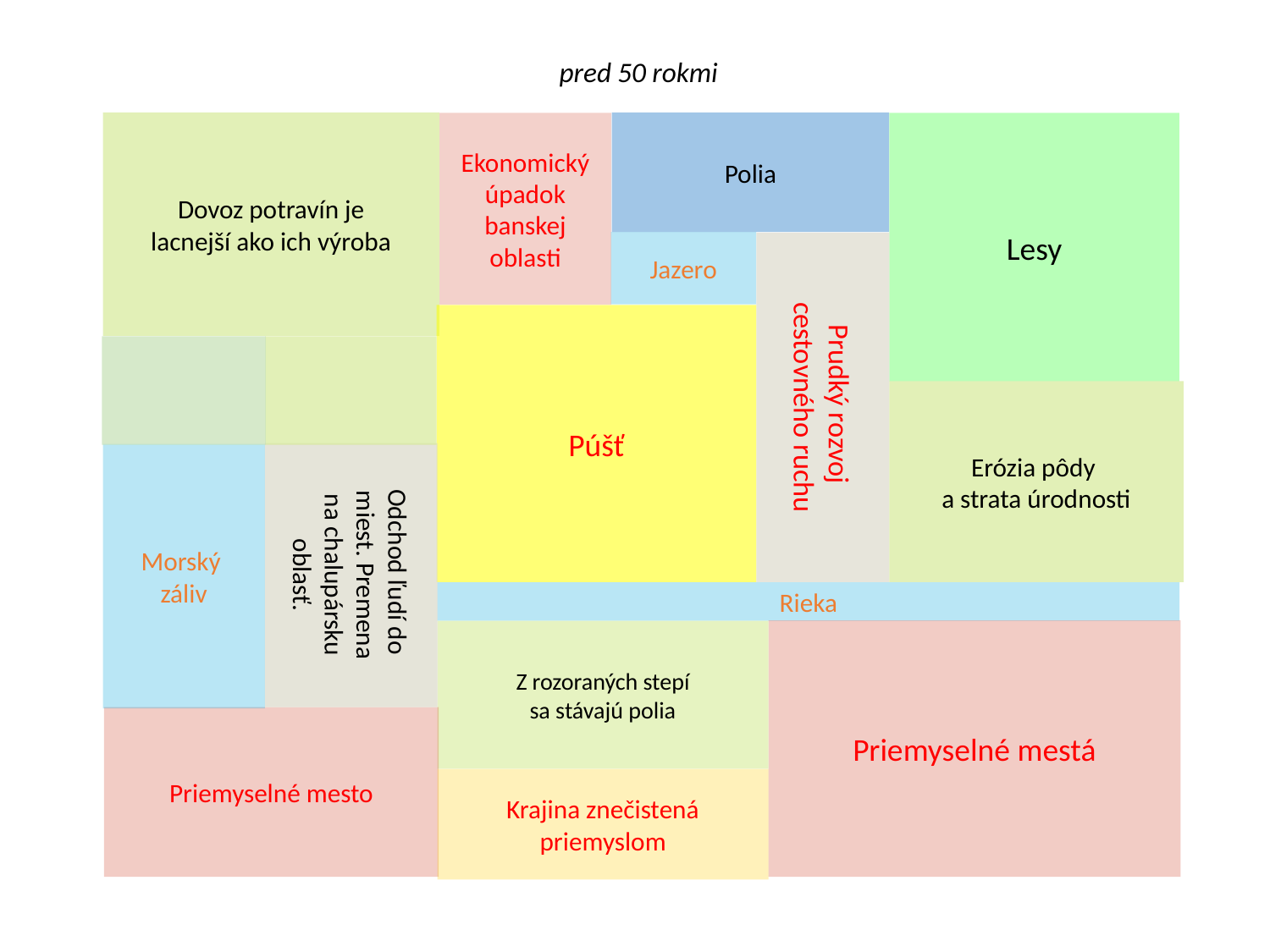

pred 50 rokmi
Dovoz potravín je
lacnejší ako ich výroba
Polia
Ekonomický
úpadok
banskej
oblasti
Lesy
Jazero
Púšť

Prudký rozvoj
cestovného ruchu
Erózia pôdy
a strata úrodnosti
Morský
záliv
Odchod ľudí do
miest. Premena
na chalupársku
oblasť.
Rieka
Priemyselné mestá
Z rozoraných stepí
sa stávajú polia
Priemyselné mesto
Krajina znečistená
priemyslom